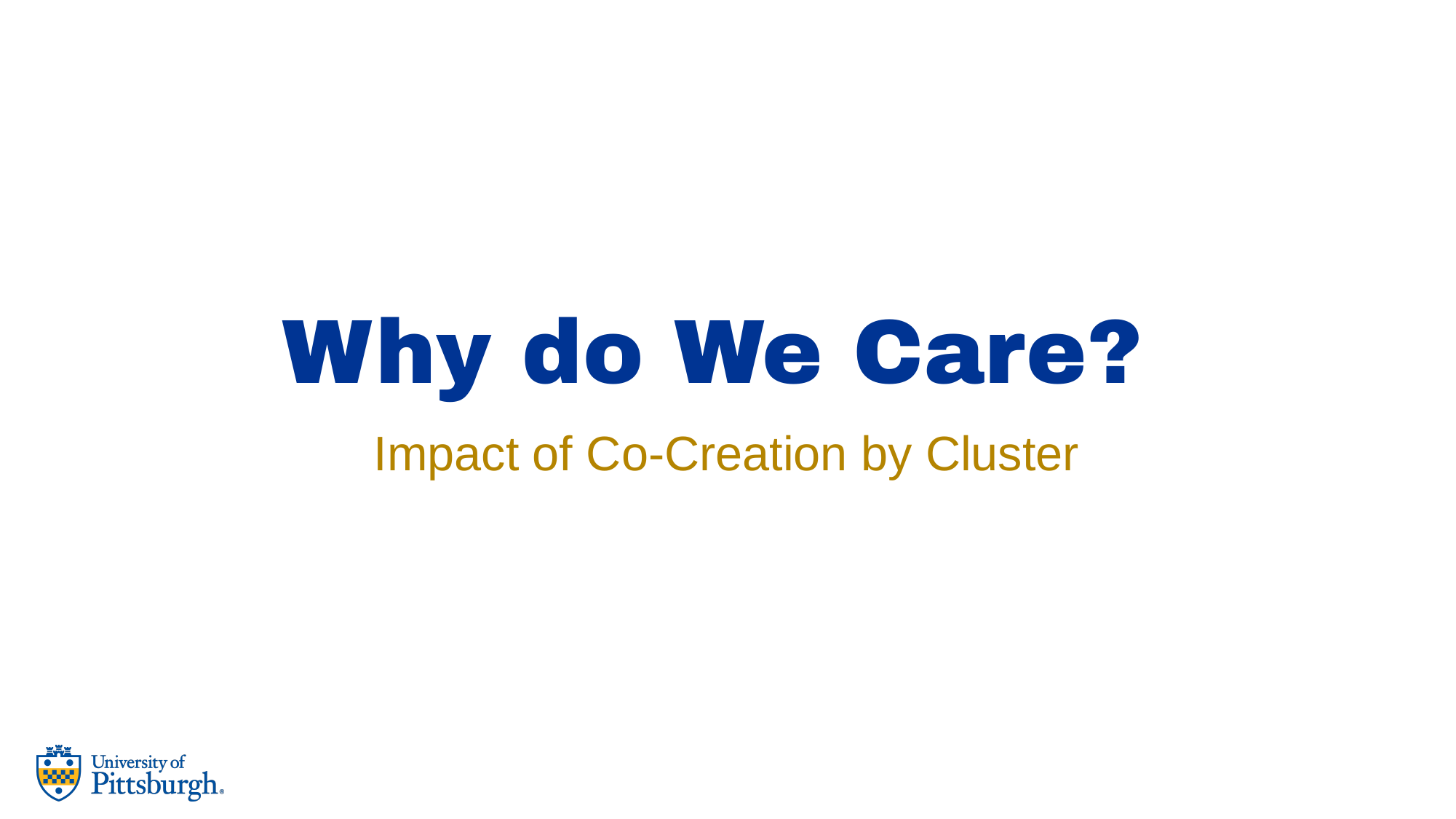

# Why do We Care?
Impact of Co-Creation by Cluster